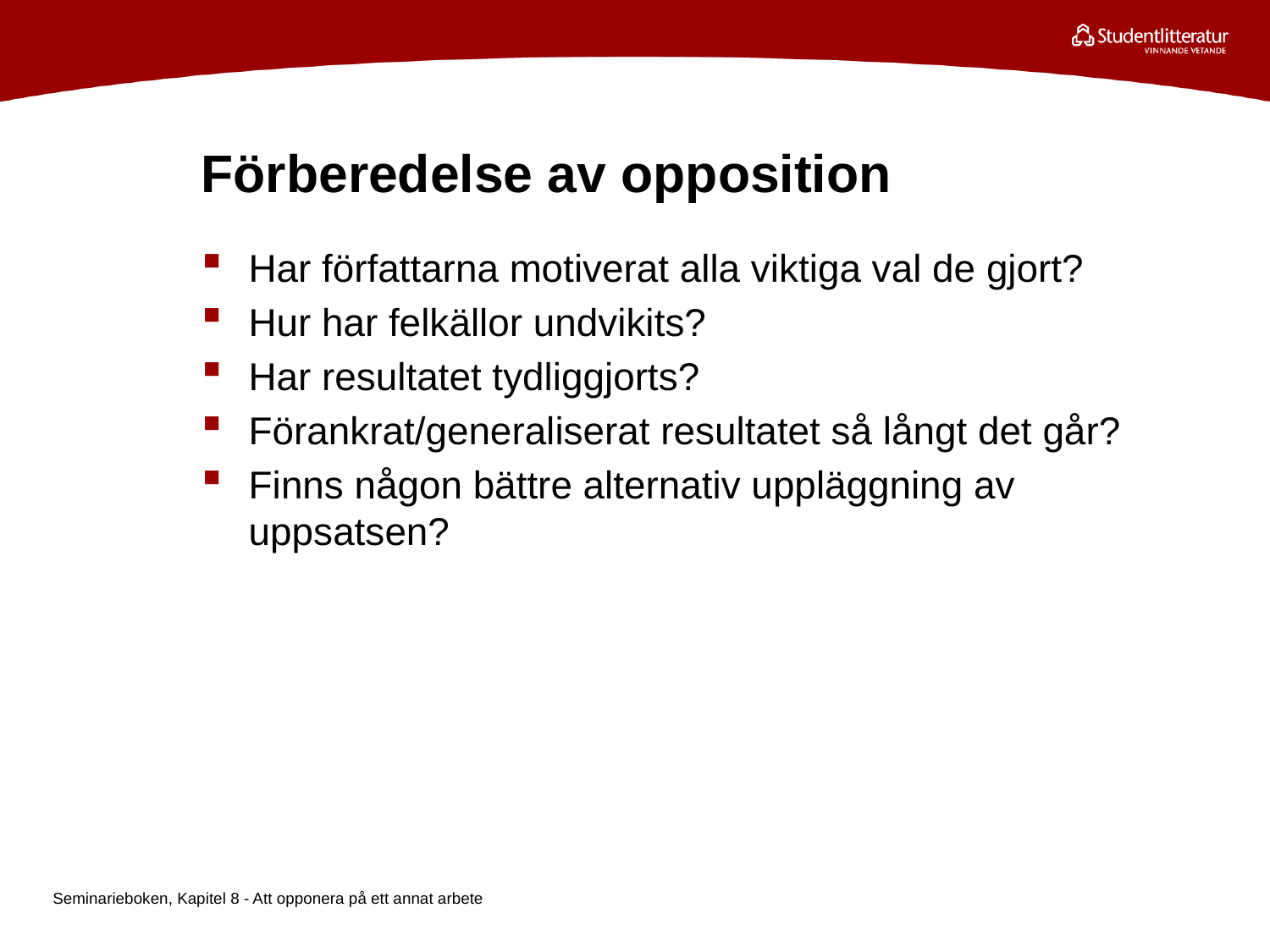

# Förberedelse av opposition
Har författarna motiverat alla viktiga val de gjort?
Hur har felkällor undvikits?
Har resultatet tydliggjorts?
Förankrat/generaliserat resultatet så långt det går?
Finns någon bättre alternativ uppläggning av uppsatsen?

Seminarieboken, Kapitel 8 - Att opponera på ett annat arbete